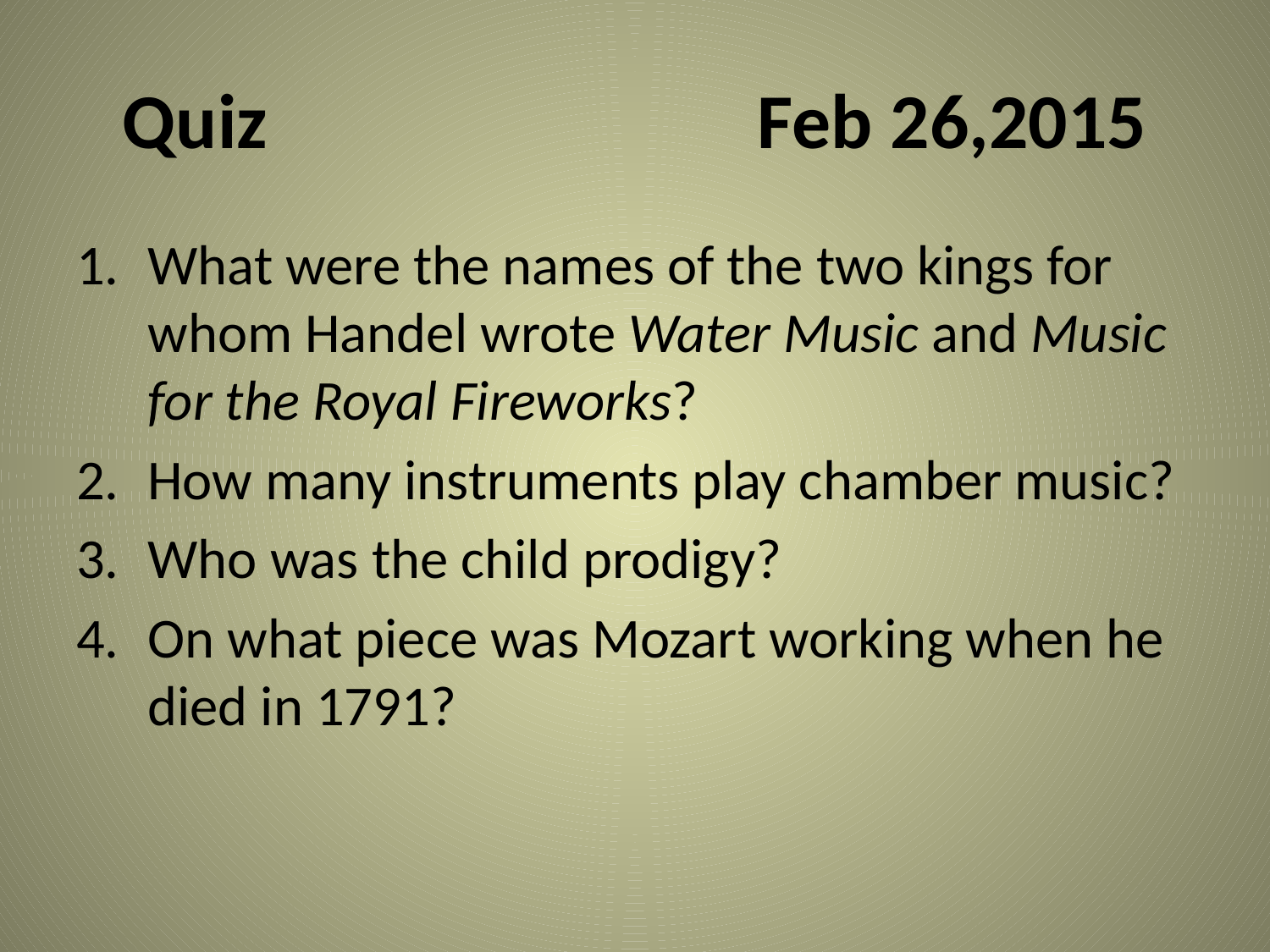

# Quiz				Feb 26,2015
What were the names of the two kings for whom Handel wrote Water Music and Music for the Royal Fireworks?
How many instruments play chamber music?
Who was the child prodigy?
On what piece was Mozart working when he died in 1791?